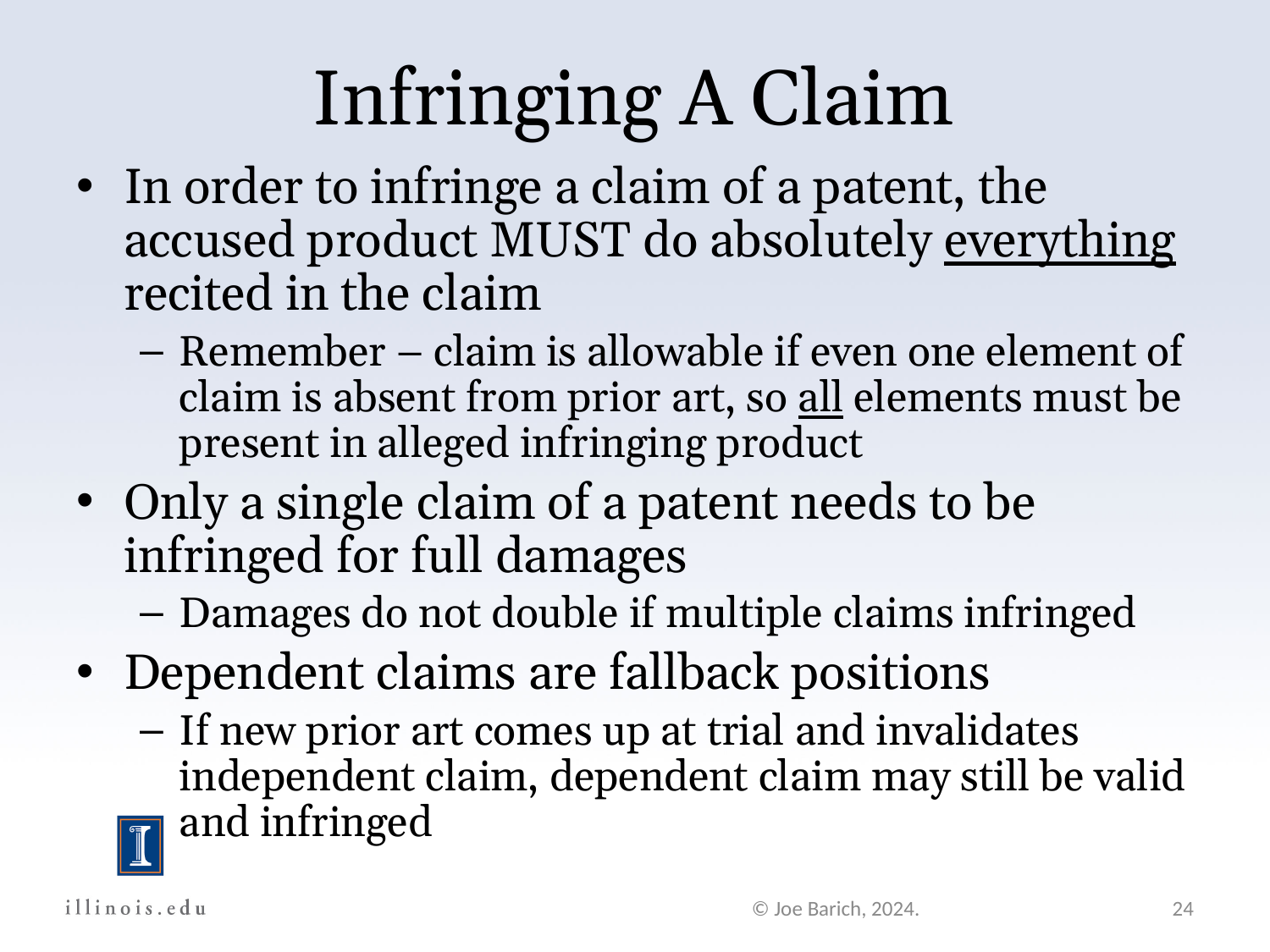

Infringing A Claim
In order to infringe a claim of a patent, the accused product MUST do absolutely everything recited in the claim
Remember – claim is allowable if even one element of claim is absent from prior art, so all elements must be present in alleged infringing product
Only a single claim of a patent needs to be infringed for full damages
Damages do not double if multiple claims infringed
Dependent claims are fallback positions
If new prior art comes up at trial and invalidates independent claim, dependent claim may still be valid and infringed

© Joe Barich, 2024.
24